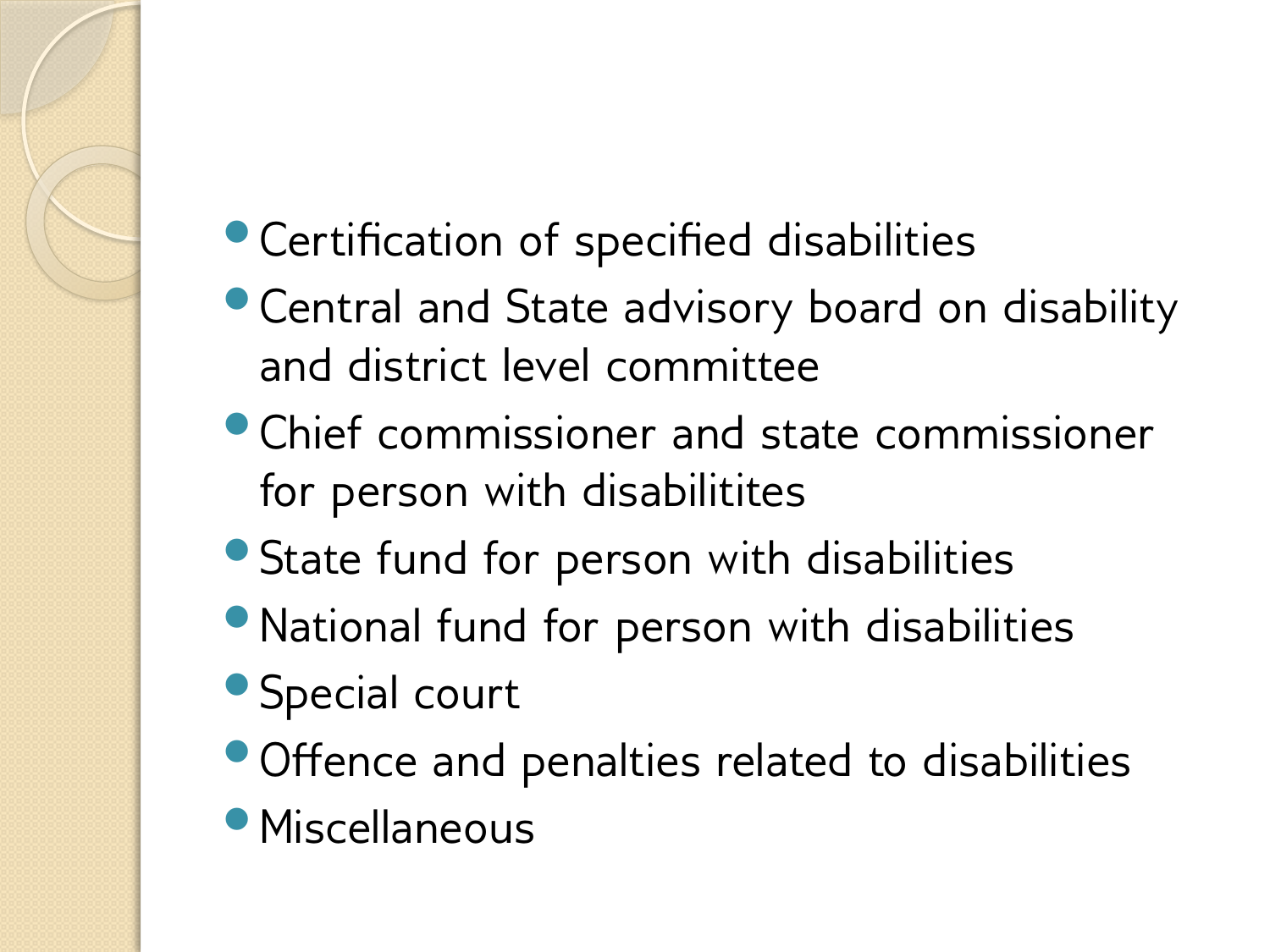

#
Certification of specified disabilities
Central and State advisory board on disability and district level committee
Chief commissioner and state commissioner for person with disabilitites
State fund for person with disabilities
National fund for person with disabilities
Special court
Offence and penalties related to disabilities
Miscellaneous